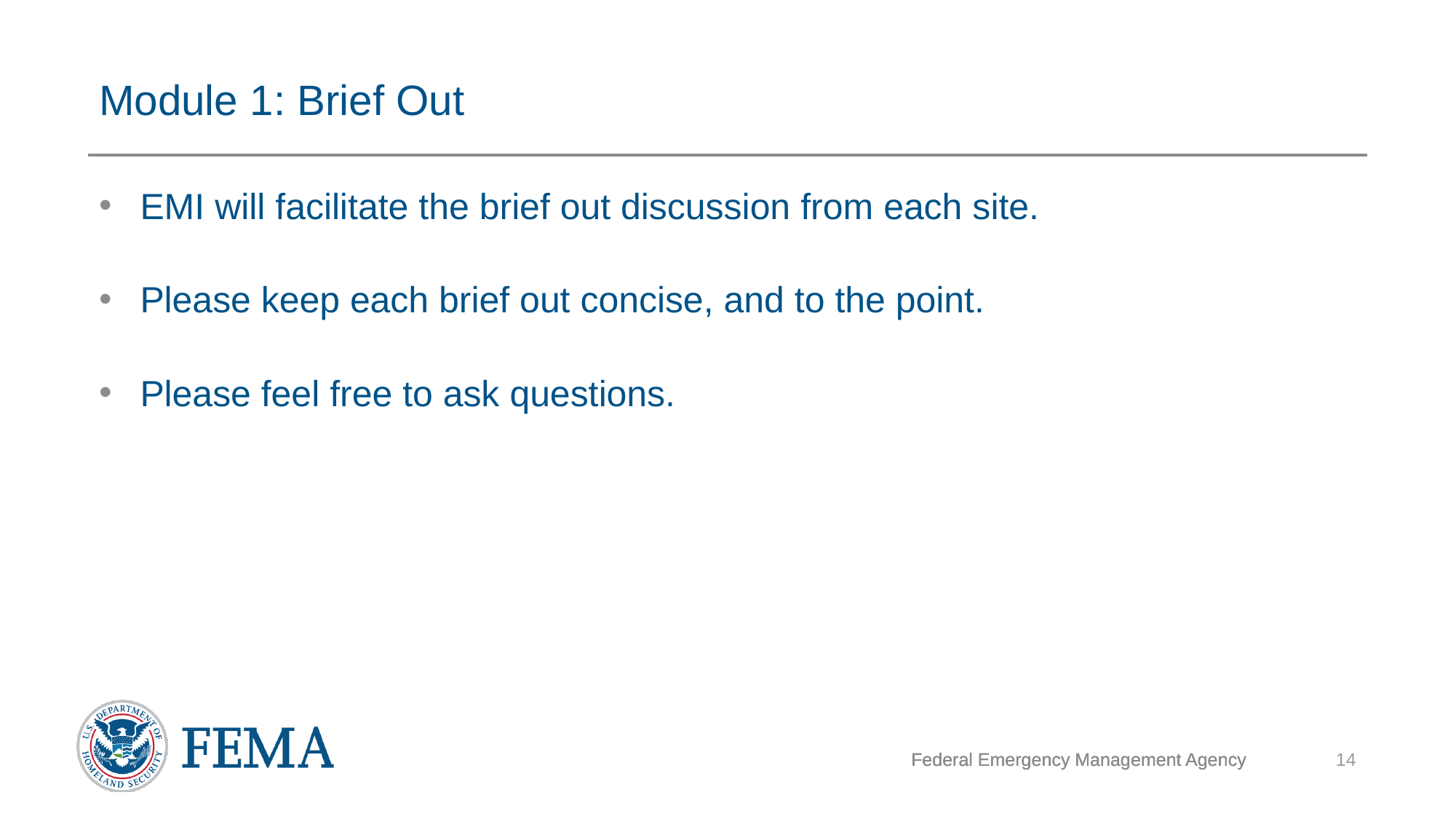

# Module 1: Brief Out
EMI will facilitate the brief out discussion from each site.

Please keep each brief out concise, and to the point.

Please feel free to ask questions.

Federal Emergency Management Agency
14